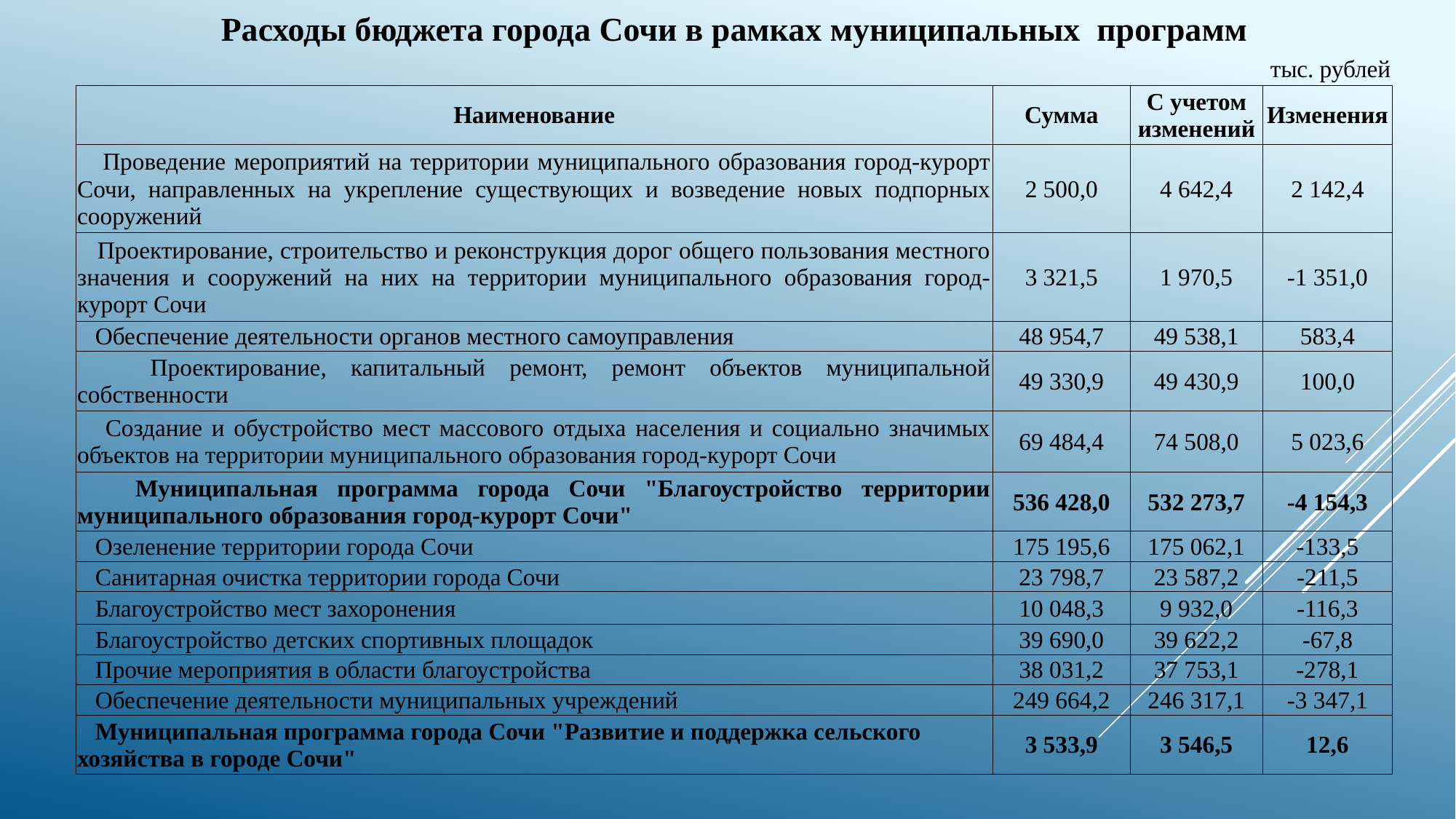

Расходы бюджета города Сочи в рамках муниципальных  программ
тыс. рублей
| Наименование | Сумма | С учетом изменений | Изменения |
| --- | --- | --- | --- |
| Проведение мероприятий на территории муниципального образования город-курорт Сочи, направленных на укрепление существующих и возведение новых подпорных сооружений | 2 500,0 | 4 642,4 | 2 142,4 |
| Проектирование, строительство и реконструкция дорог общего пользования местного значения и сооружений на них на территории муниципального образования город-курорт Сочи | 3 321,5 | 1 970,5 | -1 351,0 |
| Обеспечение деятельности органов местного самоуправления | 48 954,7 | 49 538,1 | 583,4 |
| Проектирование, капитальный ремонт, ремонт объектов муниципальной собственности | 49 330,9 | 49 430,9 | 100,0 |
| Создание и обустройство мест массового отдыха населения и социально значимых объектов на территории муниципального образования город-курорт Сочи | 69 484,4 | 74 508,0 | 5 023,6 |
| Муниципальная программа города Сочи "Благоустройство территории муниципального образования город-курорт Сочи" | 536 428,0 | 532 273,7 | -4 154,3 |
| Озеленение территории города Сочи | 175 195,6 | 175 062,1 | -133,5 |
| Санитарная очистка территории города Сочи | 23 798,7 | 23 587,2 | -211,5 |
| Благоустройство мест захоронения | 10 048,3 | 9 932,0 | -116,3 |
| Благоустройство детских спортивных площадок | 39 690,0 | 39 622,2 | -67,8 |
| Прочие мероприятия в области благоустройства | 38 031,2 | 37 753,1 | -278,1 |
| Обеспечение деятельности муниципальных учреждений | 249 664,2 | 246 317,1 | -3 347,1 |
| Муниципальная программа города Сочи "Развитие и поддержка сельского хозяйства в городе Сочи" | 3 533,9 | 3 546,5 | 12,6 |